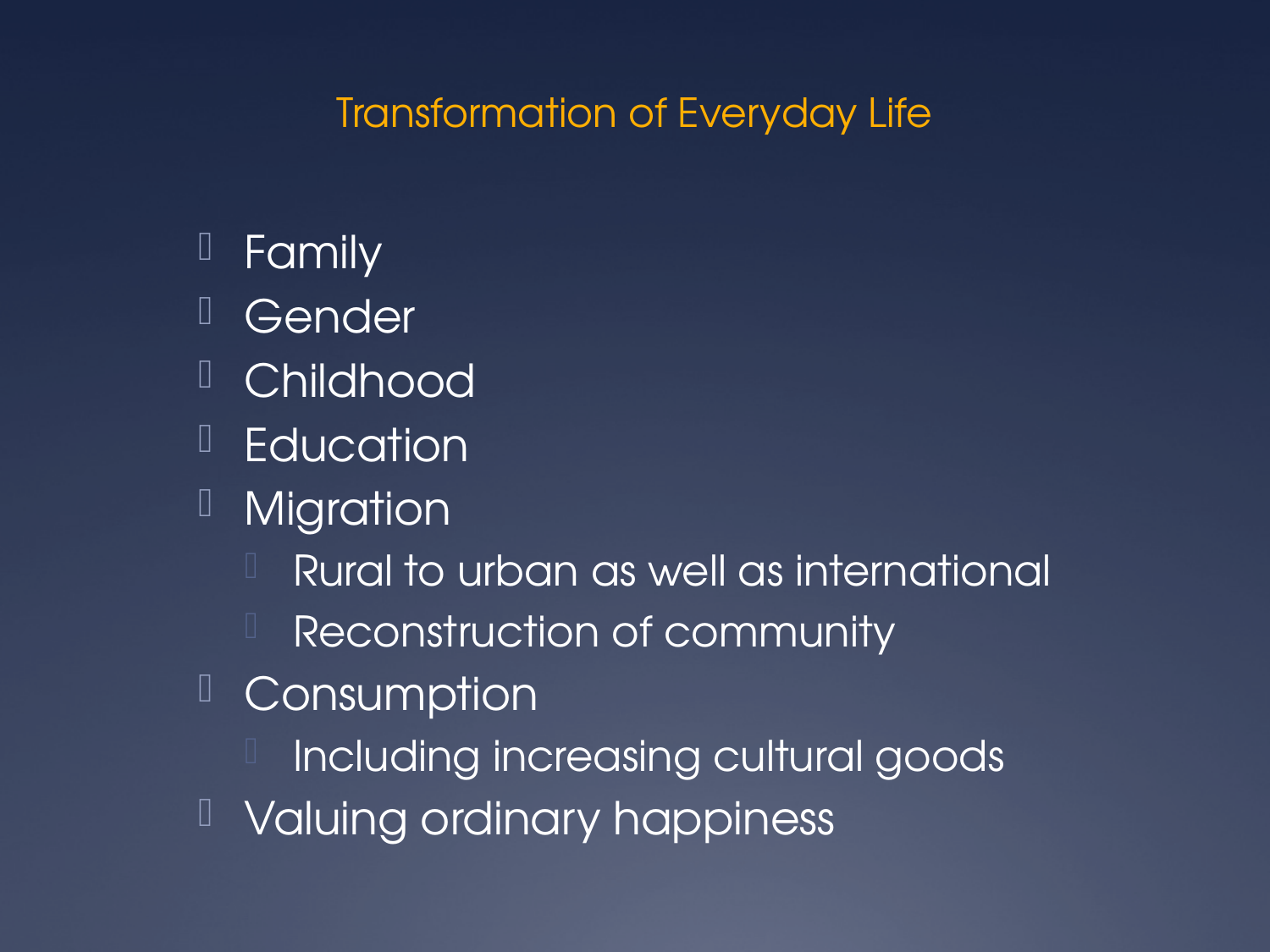

# Transformation of Everyday Life
Family
Gender
Childhood
Education
Migration
Rural to urban as well as international
Reconstruction of community
Consumption
Including increasing cultural goods
Valuing ordinary happiness